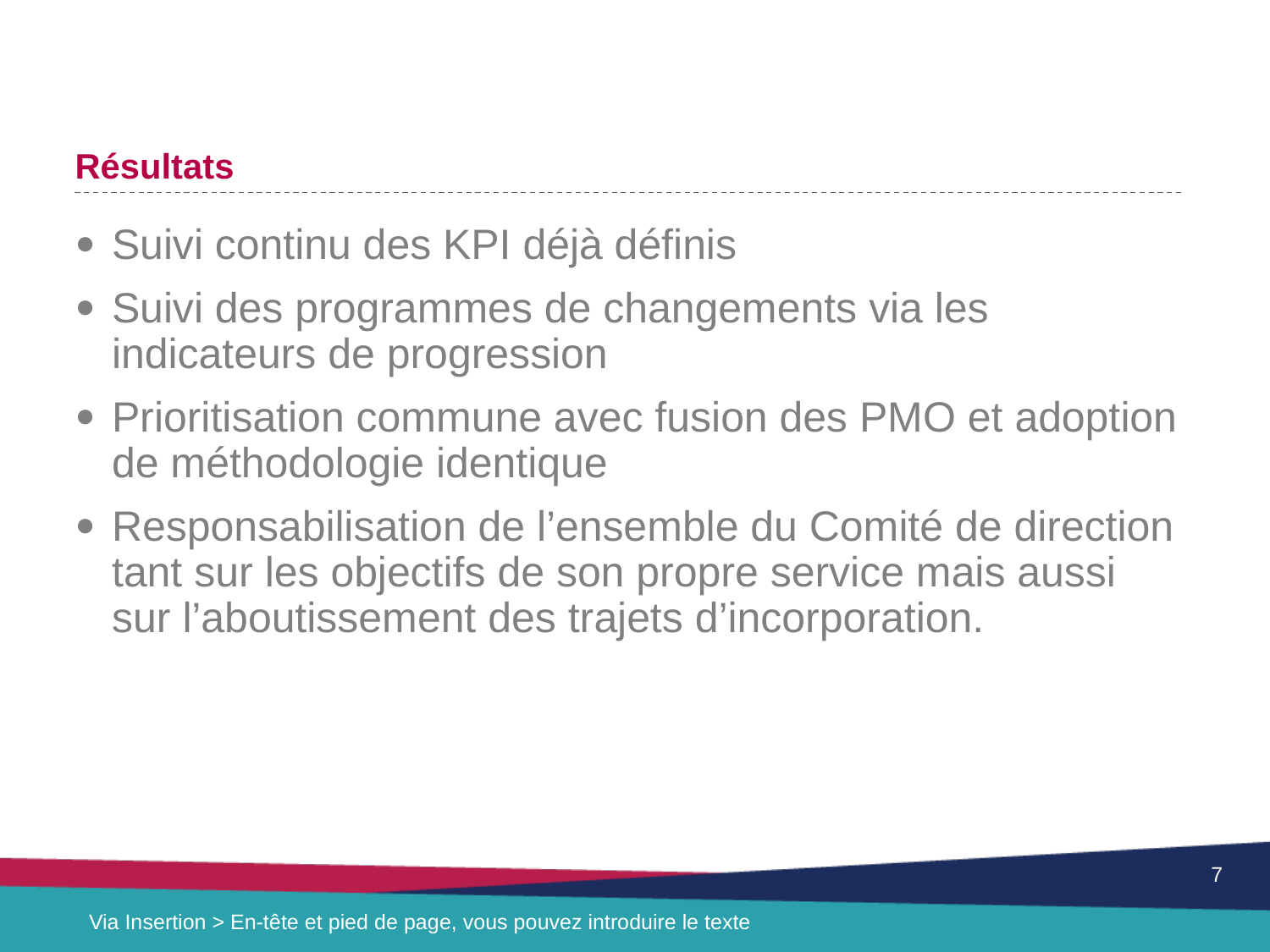

#
Résultats
Suivi continu des KPI déjà définis
Suivi des programmes de changements via les indicateurs de progression
Prioritisation commune avec fusion des PMO et adoption de méthodologie identique
Responsabilisation de l’ensemble du Comité de direction tant sur les objectifs de son propre service mais aussi sur l’aboutissement des trajets d’incorporation.

7
Via Insertion > En-tête et pied de page, vous pouvez introduire le texte